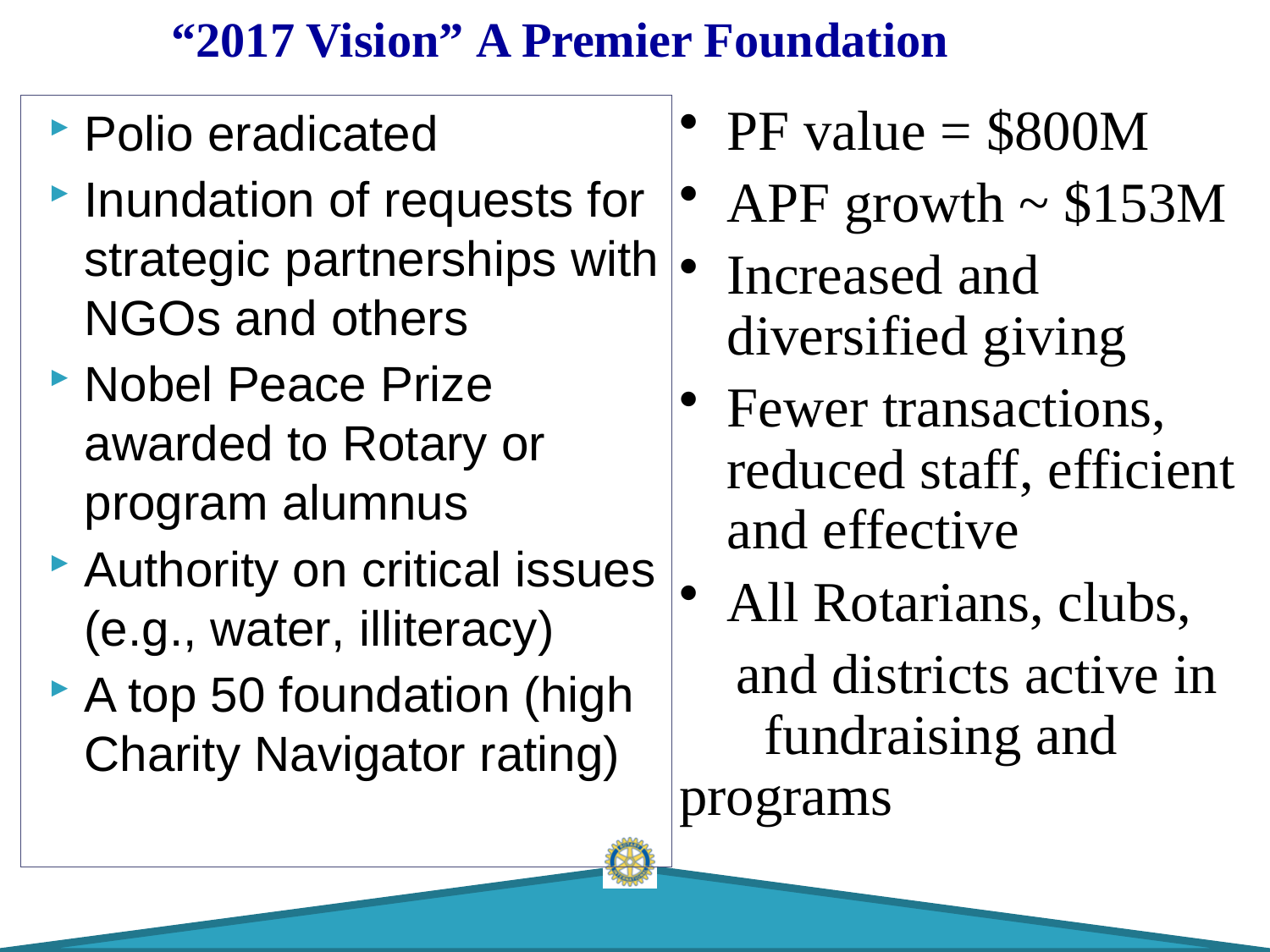

#
“2017 Vision” A Premier Foundation
Polio eradicated
Inundation of requests for strategic partnerships with NGOs and others
Nobel Peace Prize awarded to Rotary or program alumnus
Authority on critical issues (e.g., water, illiteracy)
A top 50 foundation (high Charity Navigator rating)
PF value = $800M
APF growth ~ $153M
Increased and diversified giving
Fewer transactions, reduced staff, efficient and effective
All Rotarians, clubs,
    and districts active in           fundraising and programs